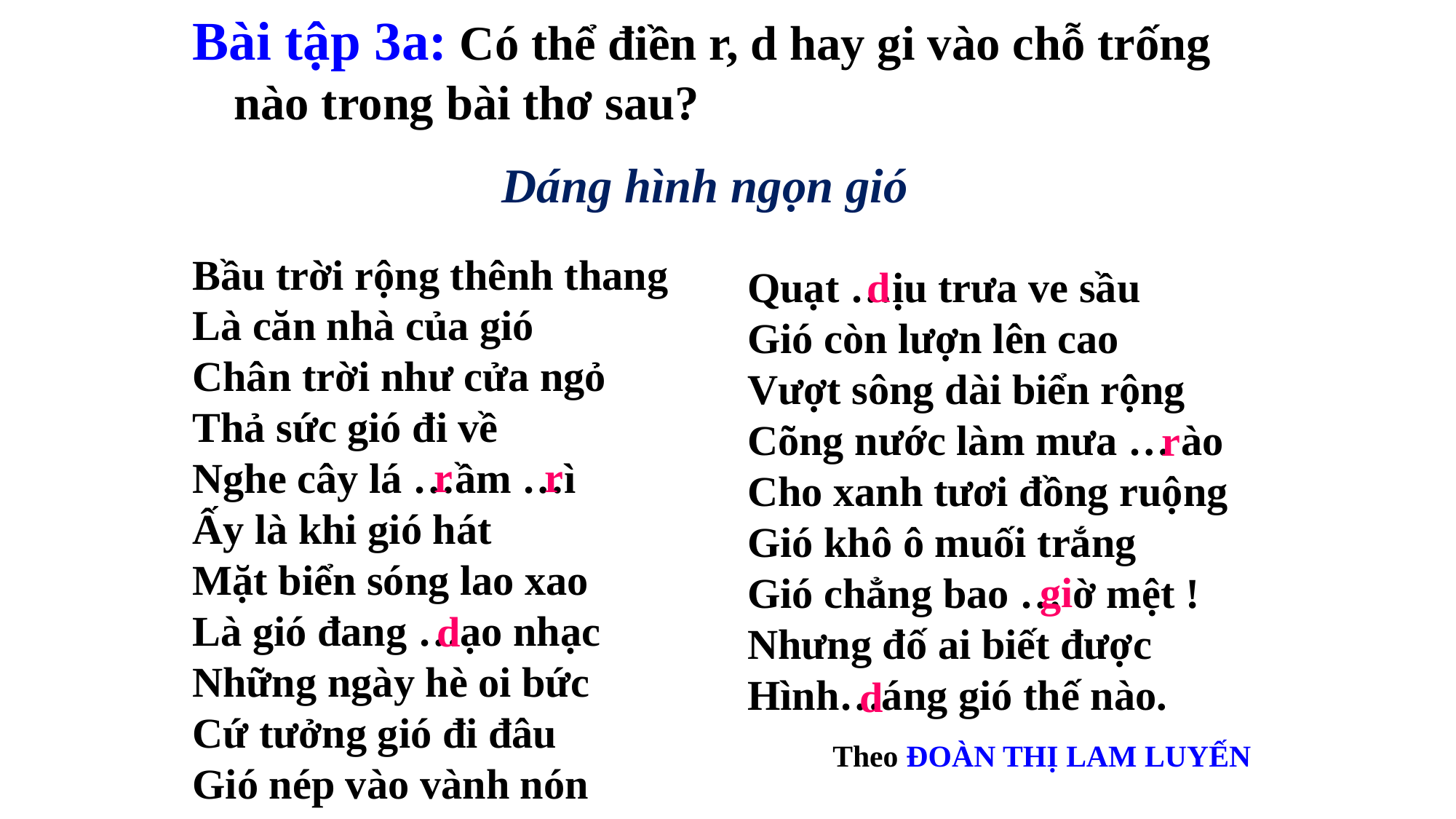

Bài tập 3a: Có thể điền r, d hay gi vào chỗ trống nào trong bài thơ sau?

Dáng hình ngọn gió
Bầu trời rộng thênh thang
Là căn nhà của gió
Chân trời như cửa ngỏ
Thả sức gió đi về
Nghe cây lá …ầm …ì
Ấy là khi gió hát
Mặt biển sóng lao xao
Là gió đang …ạo nhạc
Những ngày hè oi bức
Cứ tưởng gió đi đâu
Gió nép vào vành nón
Quạt …ịu trưa ve sầu
Gió còn lượn lên cao
Vượt sông dài biển rộng
Cõng nước làm mưa … ào
Cho xanh tươi đồng ruộng
Gió khô ô muối trắng
Gió chẳng bao … ờ mệt !
Nhưng đố ai biết được
Hình…áng gió thế nào.
       Theo ĐOÀN THỊ LAM LUYẾN
d
r
r
r
gi
d
d